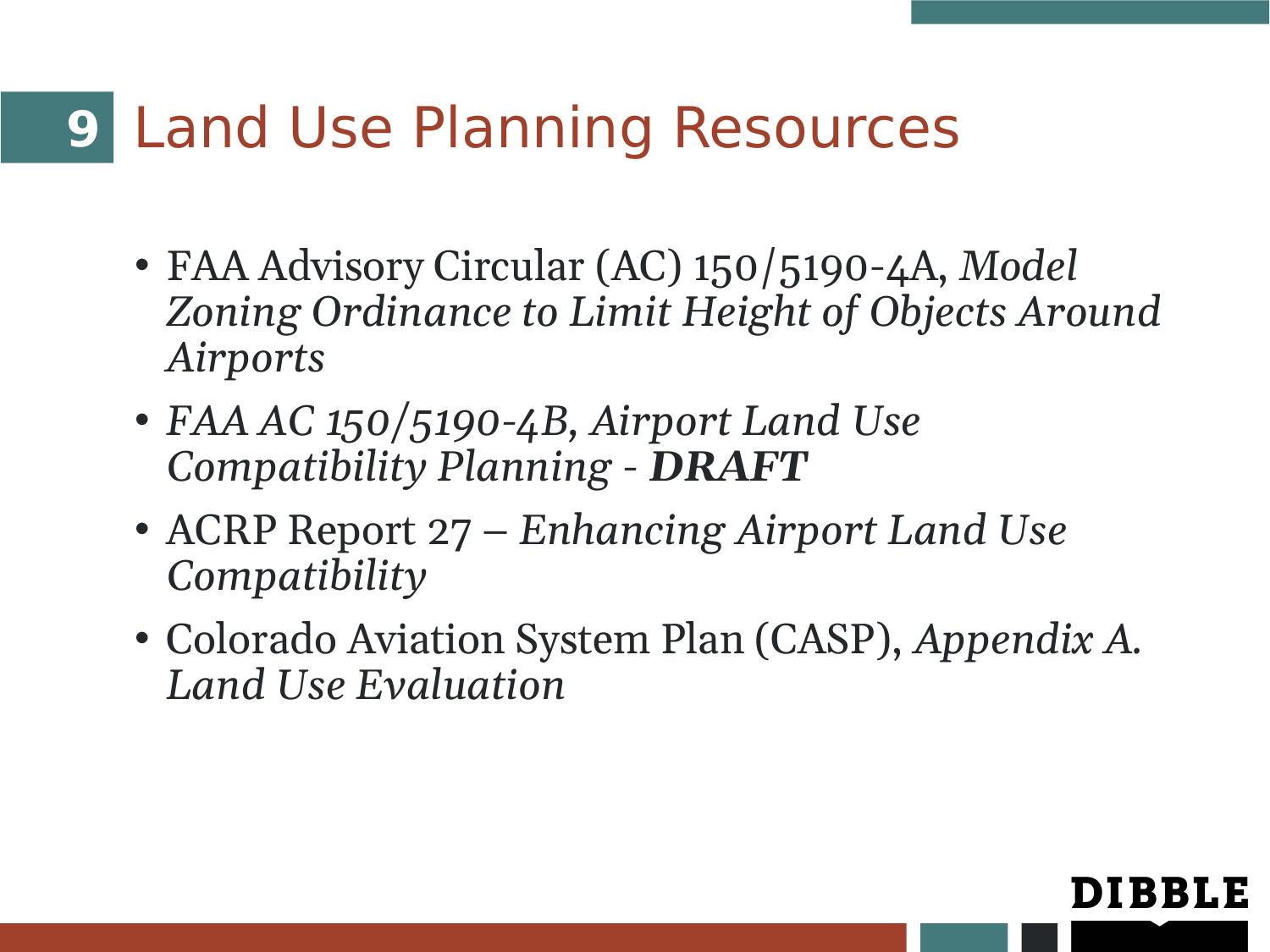

# Land Use Planning Resources
9
FAA Advisory Circular (AC) 150/5190-4A, Model Zoning Ordinance to Limit Height of Objects Around Airports
FAA AC 150/5190-4B, Airport Land Use Compatibility Planning - DRAFT
ACRP Report 27 – Enhancing Airport Land Use Compatibility
Colorado Aviation System Plan (CASP), Appendix A. Land Use Evaluation